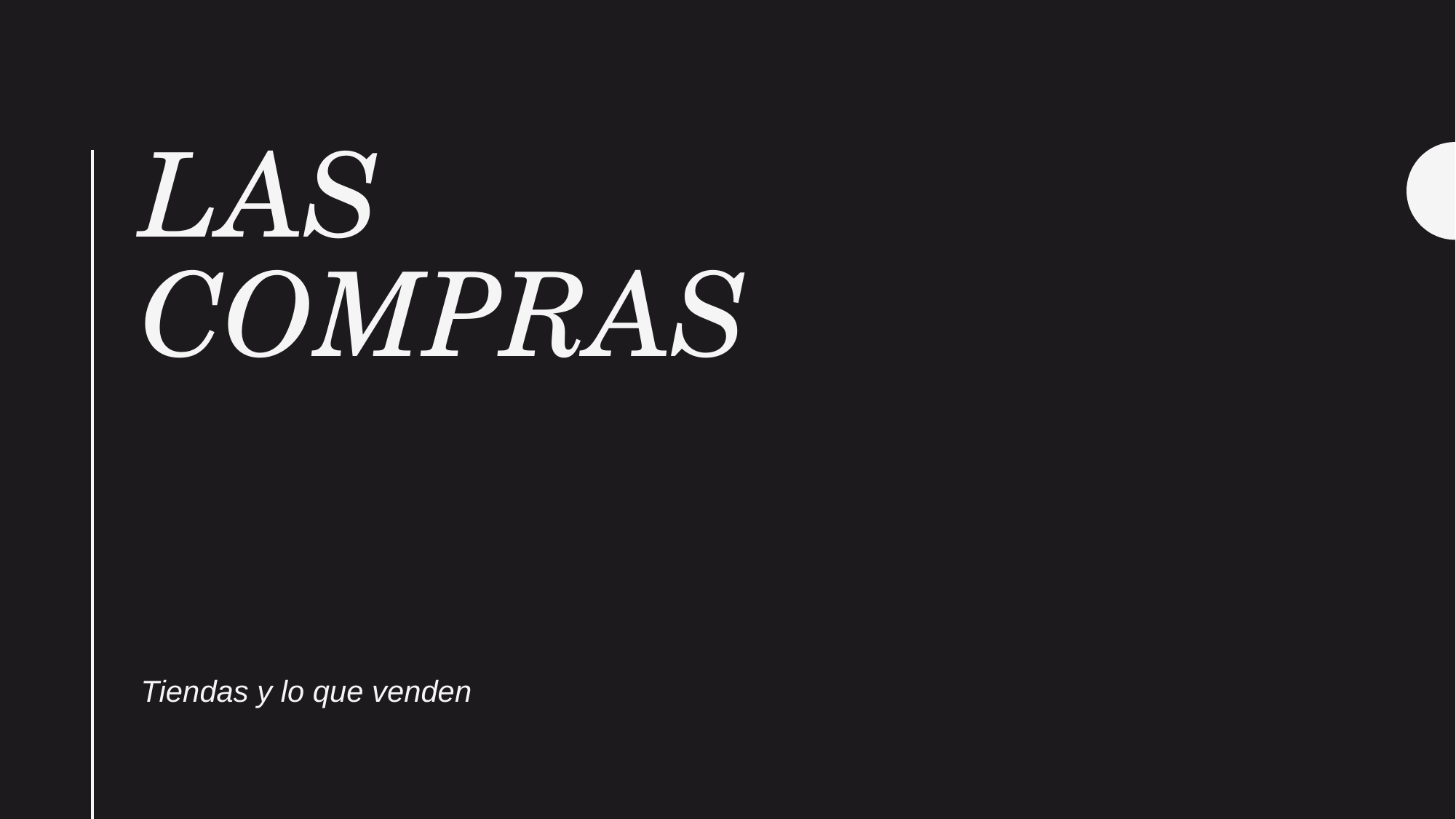

# Las Compras
Tiendas y lo que venden